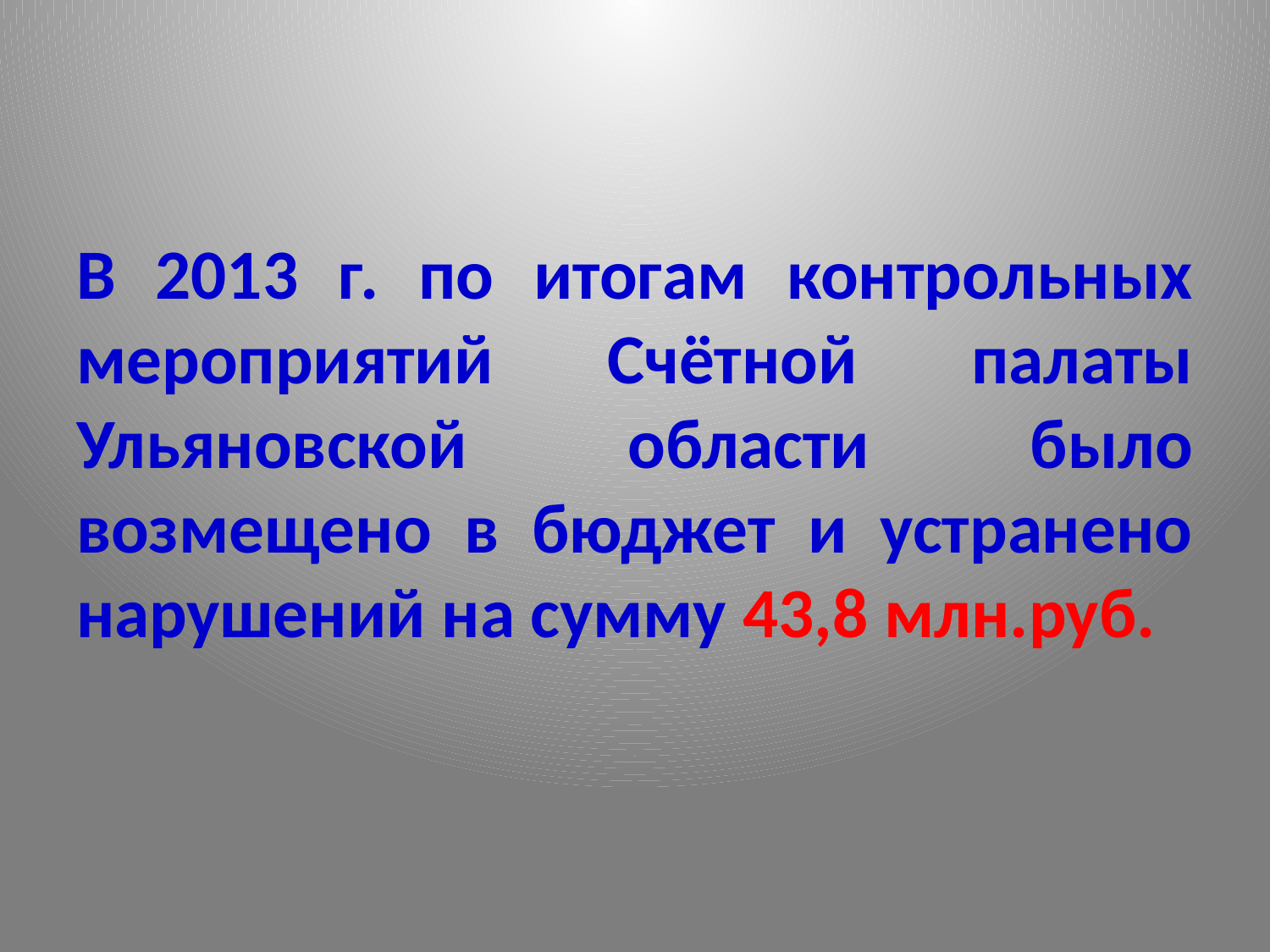

В 2013 г. по итогам контрольных мероприятий Счётной палаты Ульяновской области было возмещено в бюджет и устранено нарушений на сумму 43,8 млн.руб.